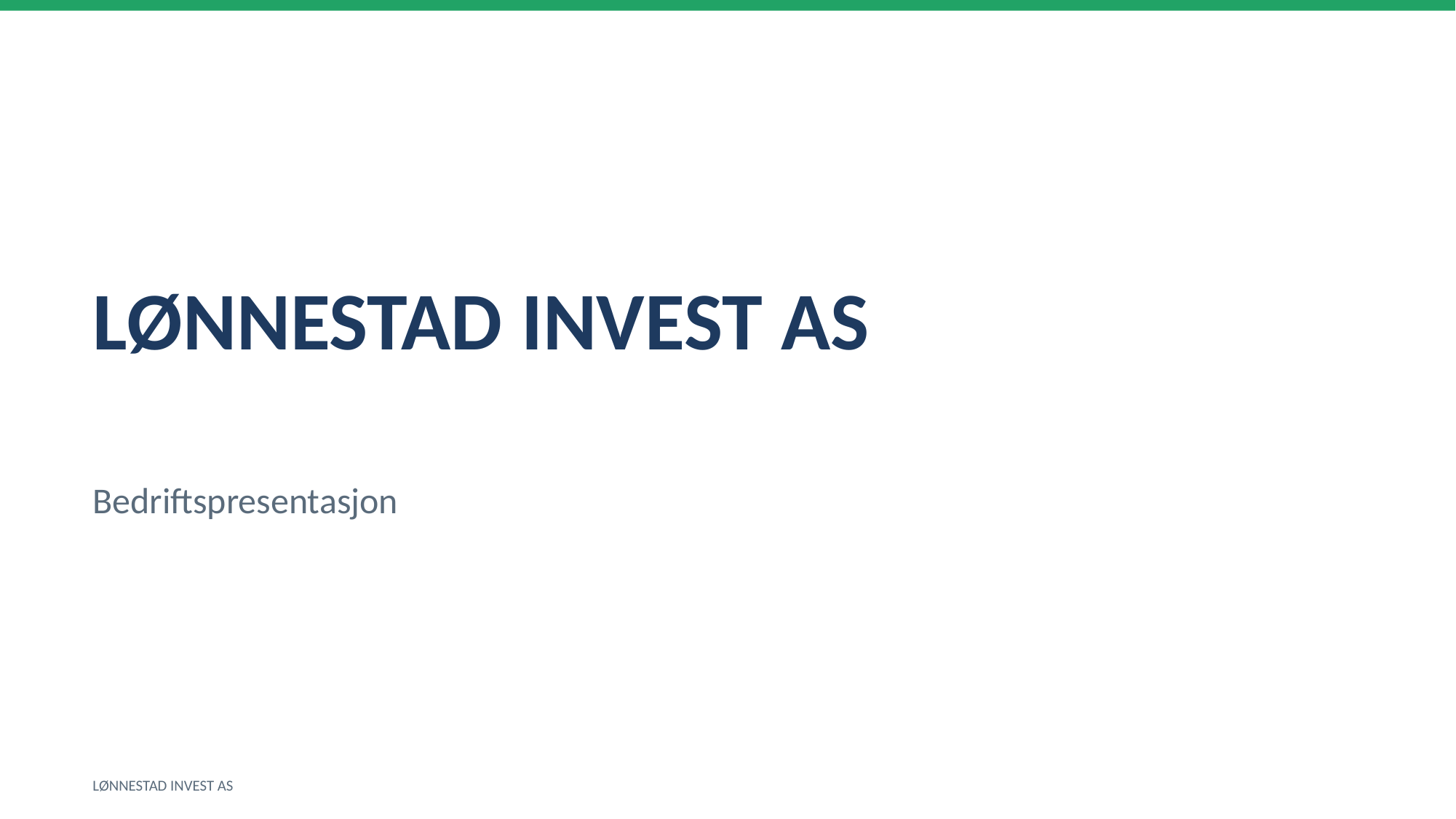

LØNNESTAD INVEST AS
Bedriftspresentasjon
LØNNESTAD INVEST AS